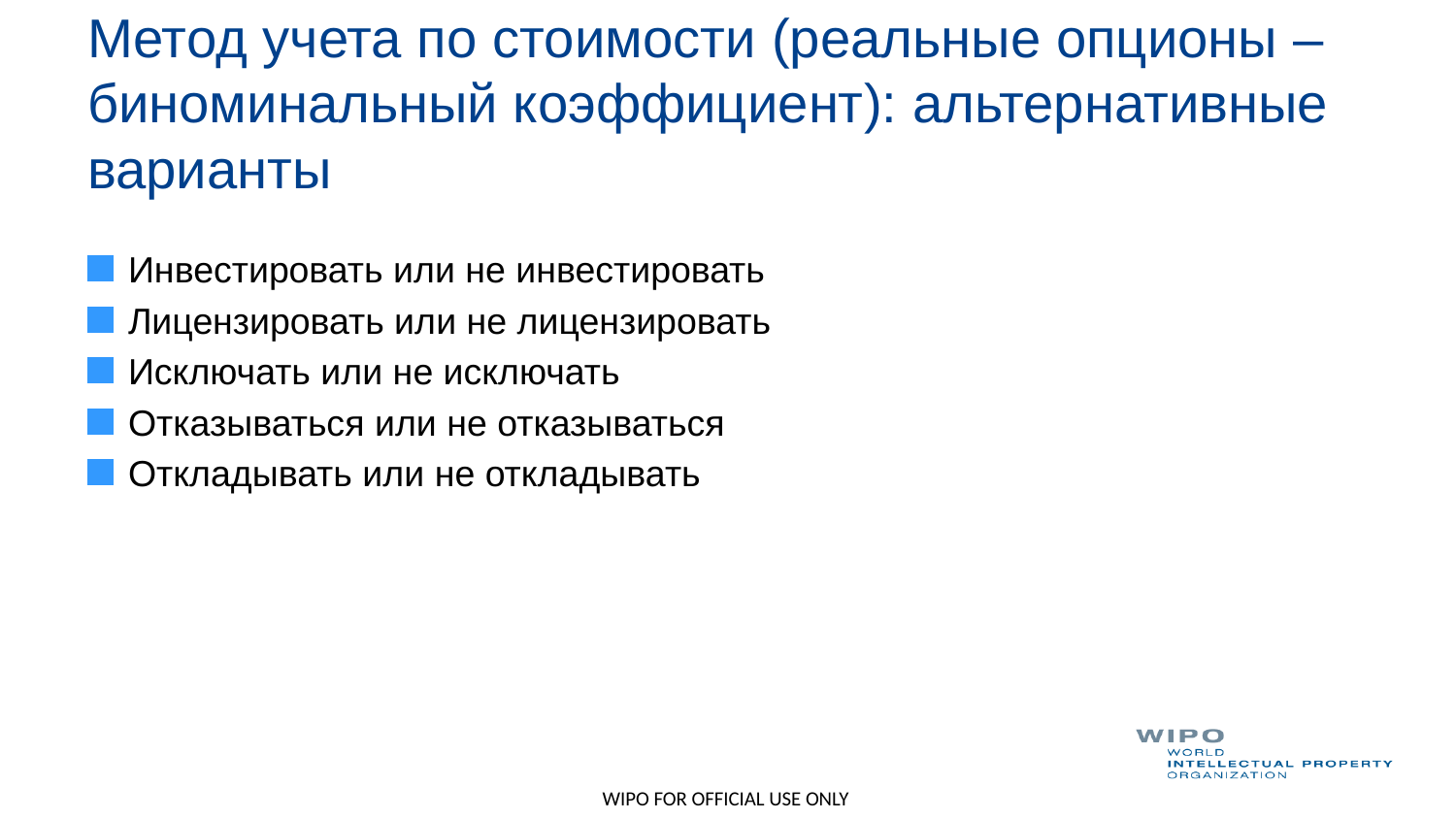

# Метод учета по стоимости (реальные опционы – биноминальный коэффициент): альтернативные варианты
Инвестировать или не инвестировать
Лицензировать или не лицензировать
Исключать или не исключать
Отказываться или не отказываться
Откладывать или не откладывать